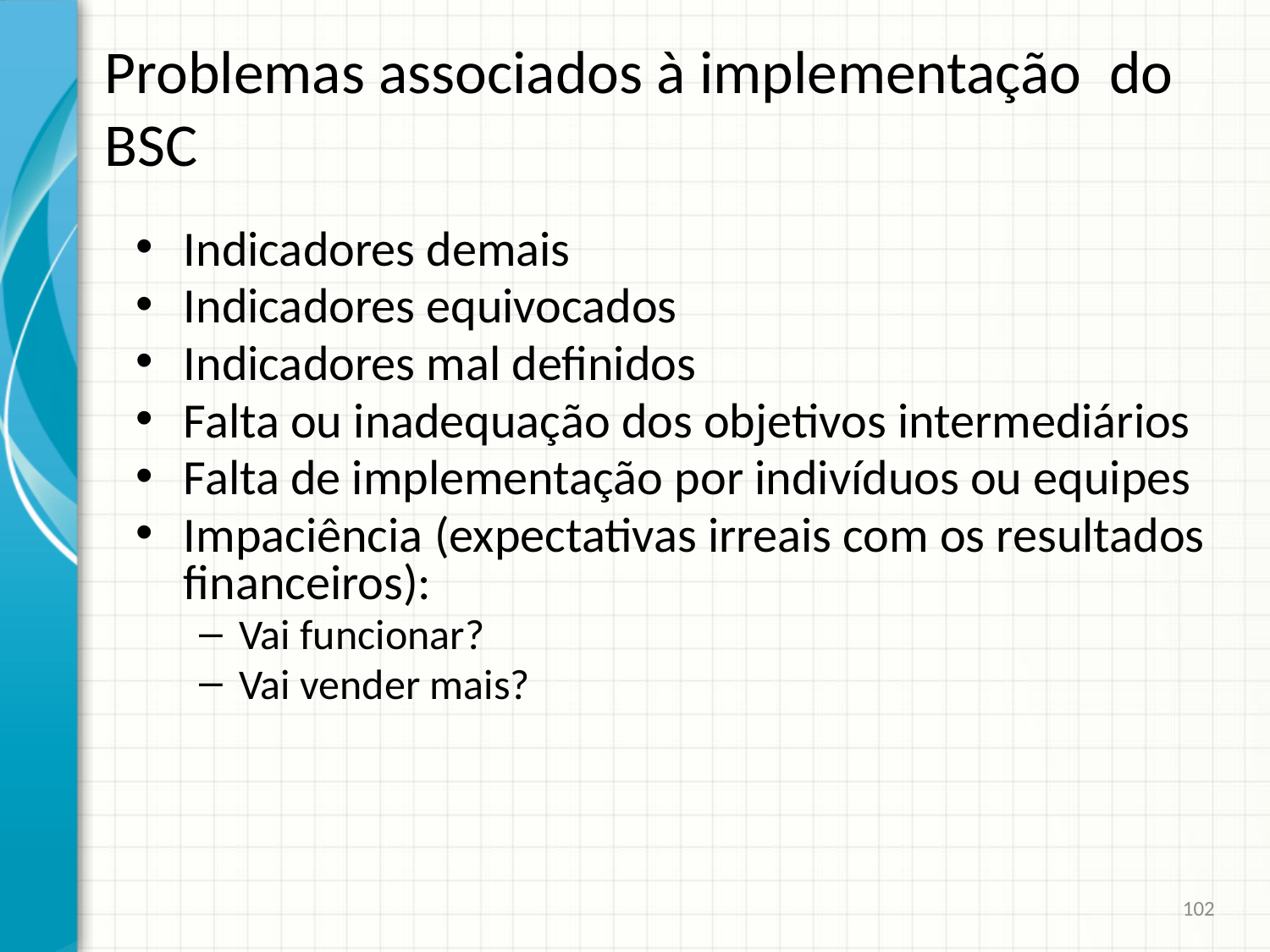

# Problemas associados à implementação  do BSC
Indicadores demais
Indicadores equivocados
Indicadores mal definidos
Falta ou inadequação dos objetivos intermediários
Falta de implementação por indivíduos ou equipes
Impaciência (expectativas irreais com os resultados financeiros):
Vai funcionar?
Vai vender mais?

102